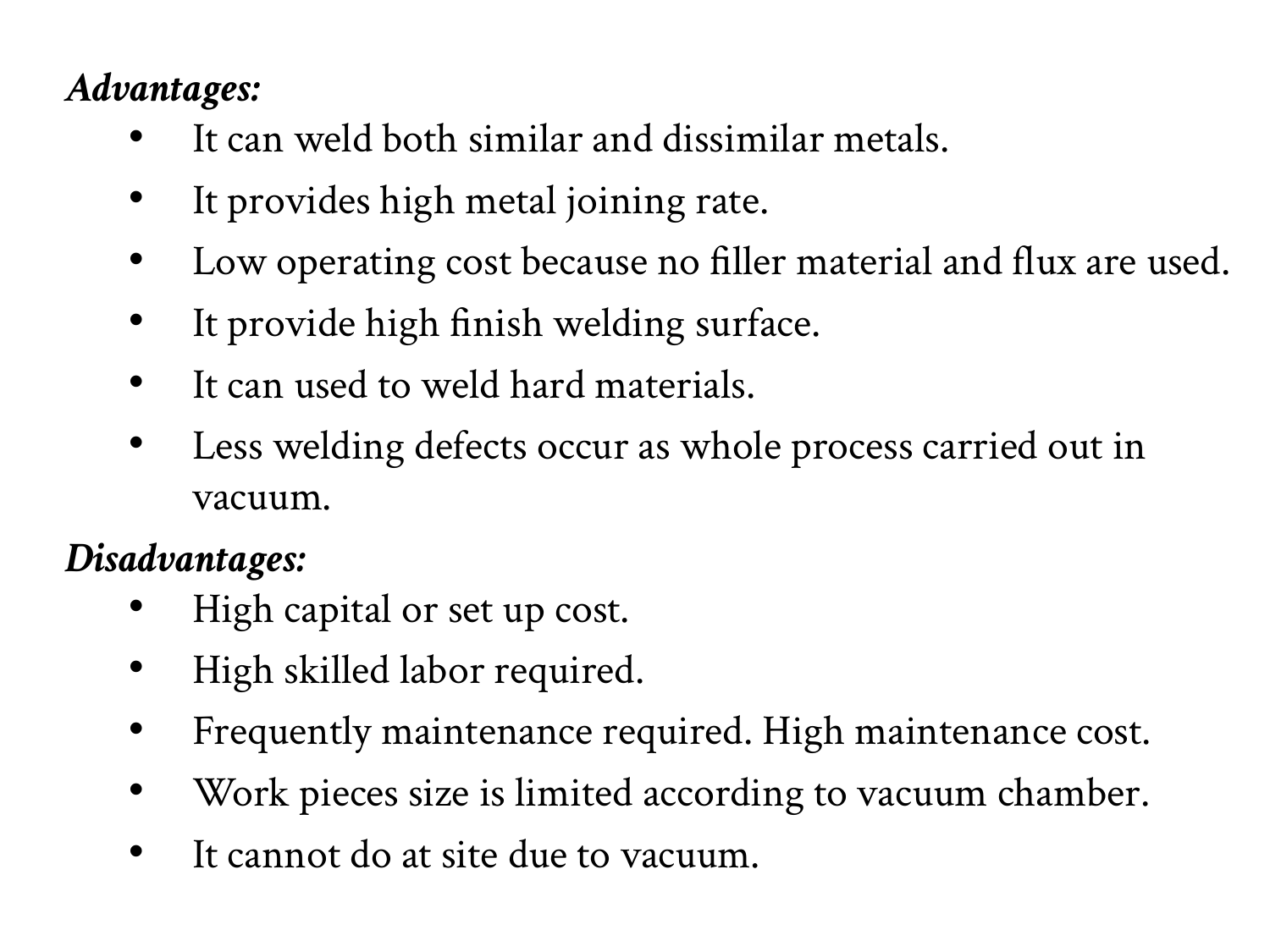

Advantages:
It can weld both similar and dissimilar metals.
It provides high metal joining rate.
Low operating cost because no filler material and flux are used.
It provide high finish welding surface.
It can used to weld hard materials.
Less welding defects occur as whole process carried out in vacuum.
Disadvantages:
High capital or set up cost.
High skilled labor required.
Frequently maintenance required. High maintenance cost.
Work pieces size is limited according to vacuum chamber.
It cannot do at site due to vacuum.